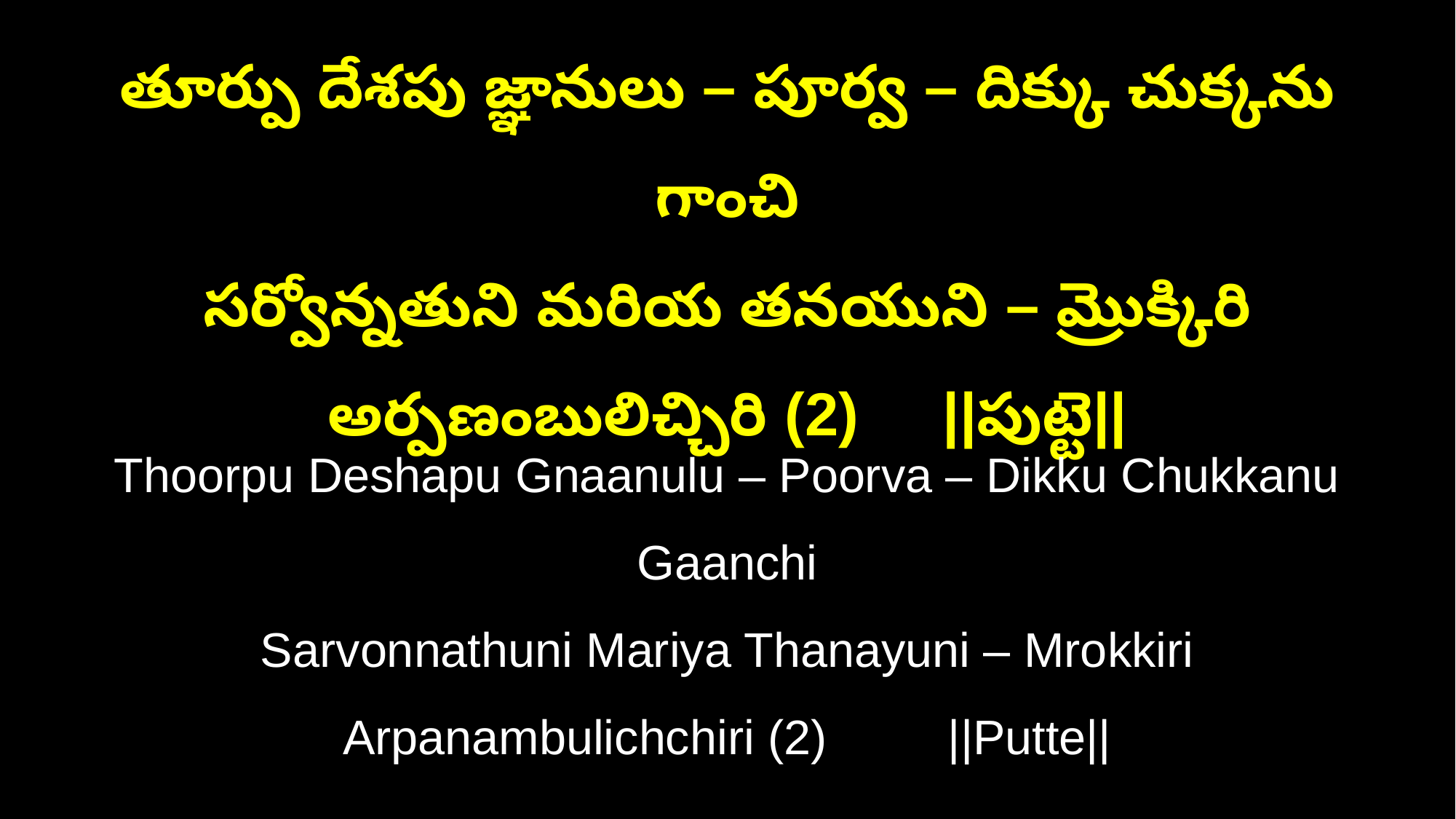

తూర్పు దేశపు జ్ఞానులు – పూర్వ – దిక్కు చుక్కను గాంచి
సర్వోన్నతుని మరియ తనయుని – మ్రొక్కిరి అర్పణంబులిచ్చిరి (2)     ||పుట్టె||
Thoorpu Deshapu Gnaanulu – Poorva – Dikku Chukkanu Gaanchi
Sarvonnathuni Mariya Thanayuni – Mrokkiri Arpanambulichchiri (2)         ||Putte||